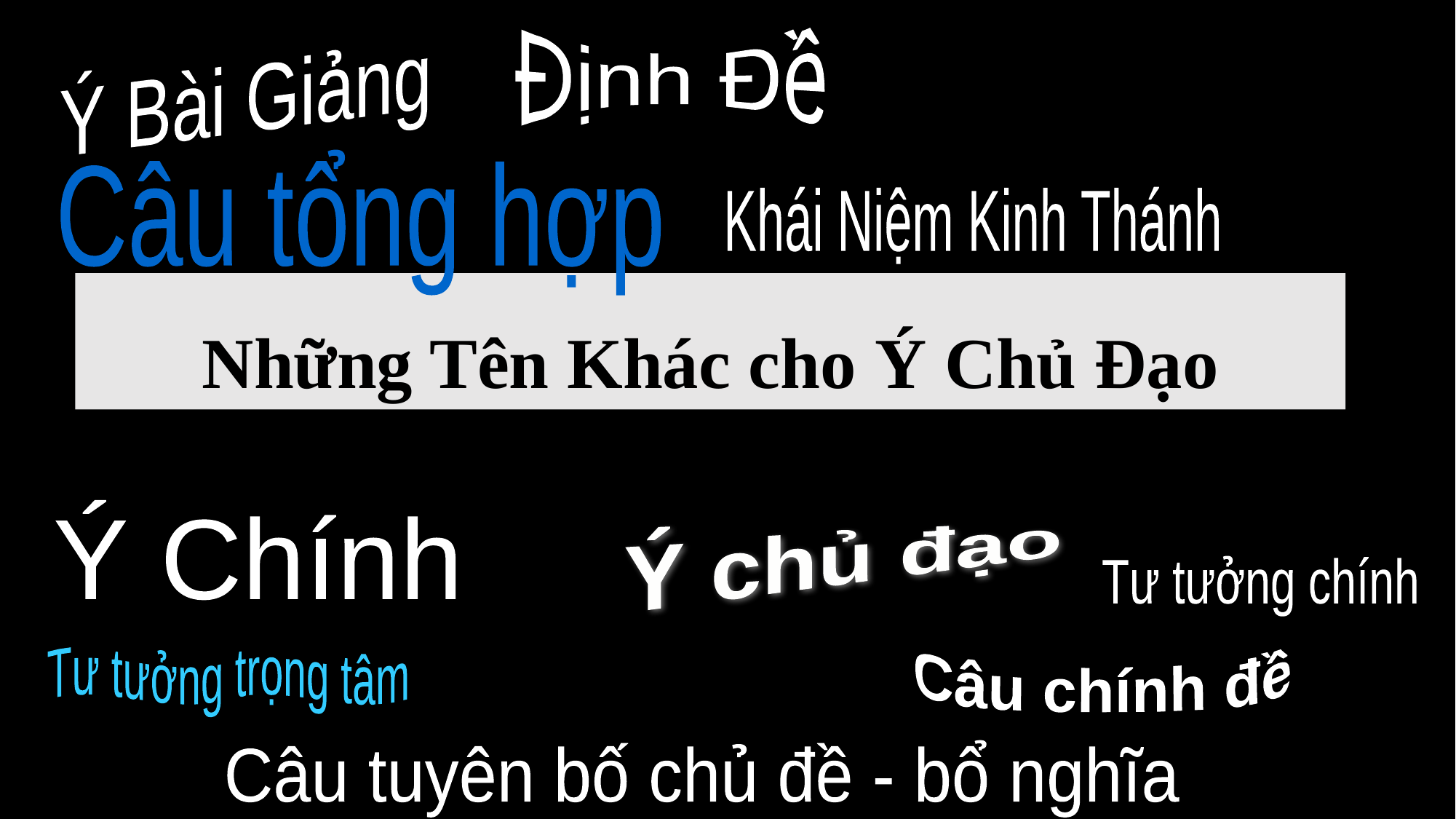

Định Đề
Ý Bài Giảng
Ý trọng tâm
Câu tổng hợp
Khái Niệm Kinh Thánh
# Những Tên Khác cho Ý Chủ Đạo
Câu Ý Chính của Bài Giảng(CYC)
Ý Chính
Ý chủ đạo
Tư tưởng chính
Ý Bài giảng
Tư tưởng trọng tâm
Câu chính đề
Câu tuyên bố chủ đề - bổ nghĩa